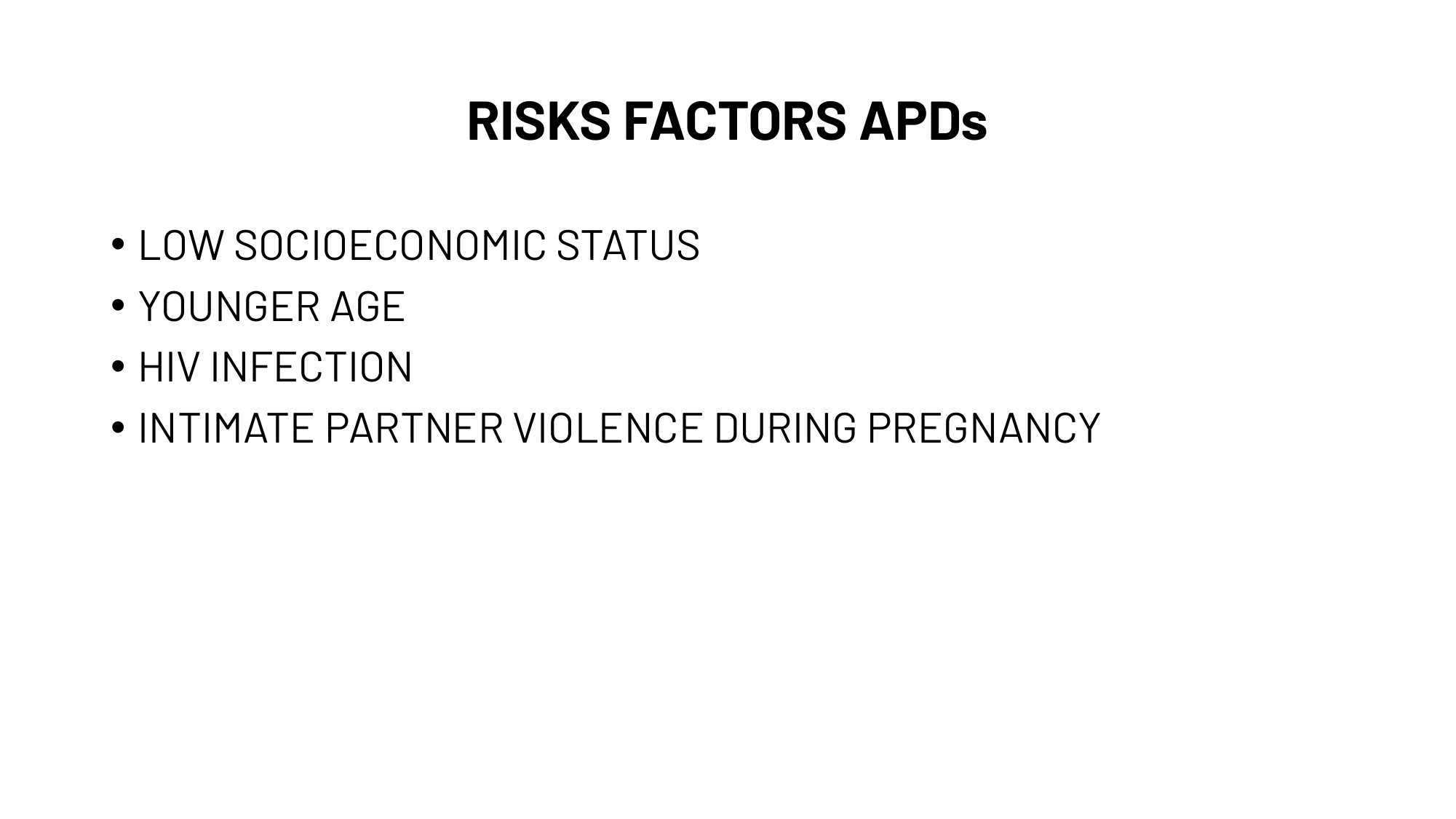

# RISKS FACTORS APDs
LOW SOCIOECONOMIC STATUS
YOUNGER AGE
HIV INFECTION
INTIMATE PARTNER VIOLENCE DURING PREGNANCY